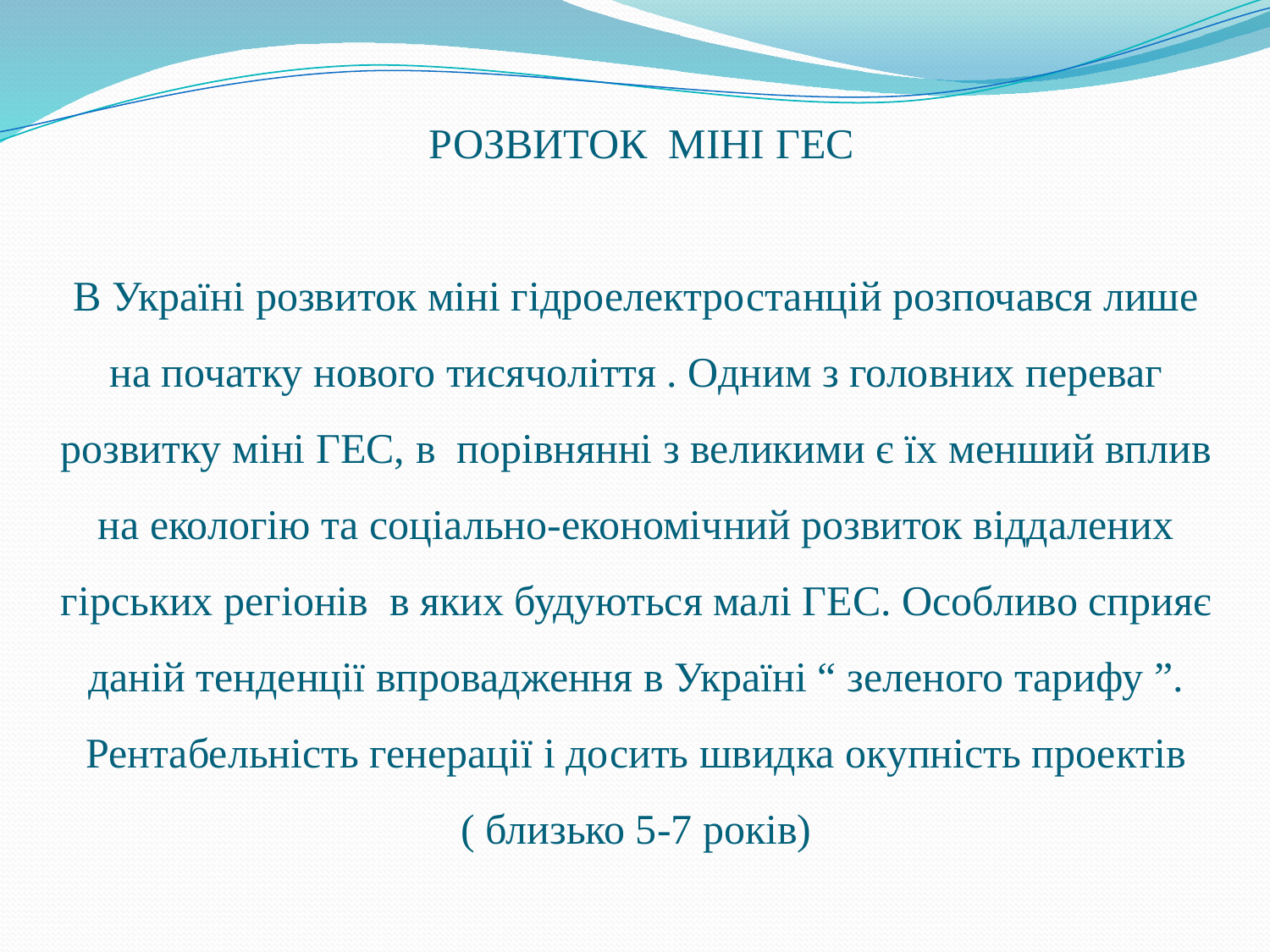

# РОЗВИТОК  МІНІ ГЕС В Україні розвиток міні гідроелектростанцій розпочався лише на початку нового тисячоліття . Одним з головних переваг розвитку міні ГЕС, в  порівнянні з великими є їх менший вплив на екологію та соціально-економічний розвиток віддалених гірських регіонів  в яких будуються малі ГЕС. Особливо сприяє даній тенденції впровадження в Україні “ зеленого тарифу ”. Рентабельність генерації і досить швидка окупність проектів ( близько 5-7 років)